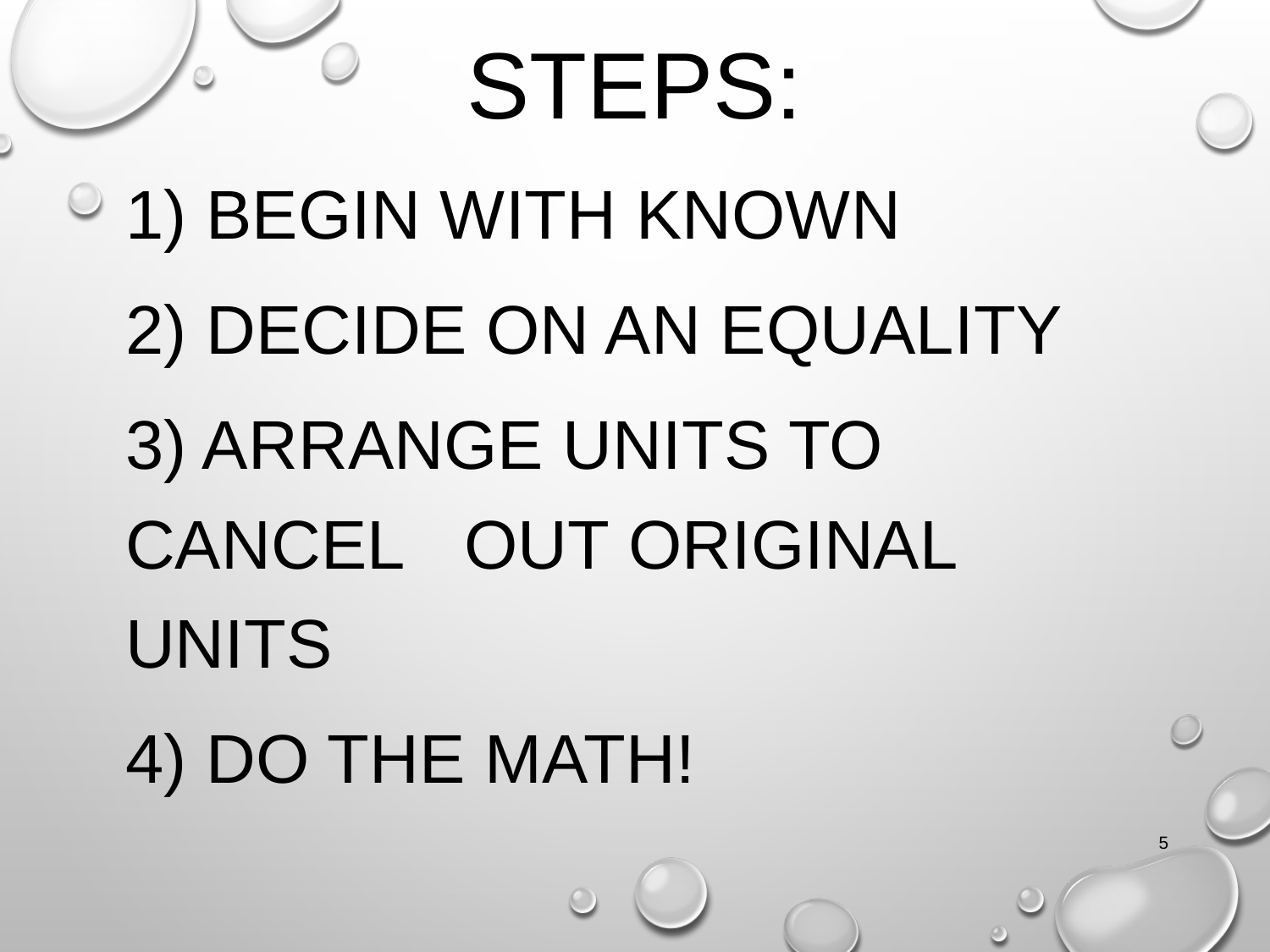

STEPS:
1) BEGIN WITH KNOWN
2) DECIDE ON AN EQUALITY
3) ARRANGE UNITS TO CANCEL 	OUT ORIGINAL UNITS
4) DO THE MATH!
5